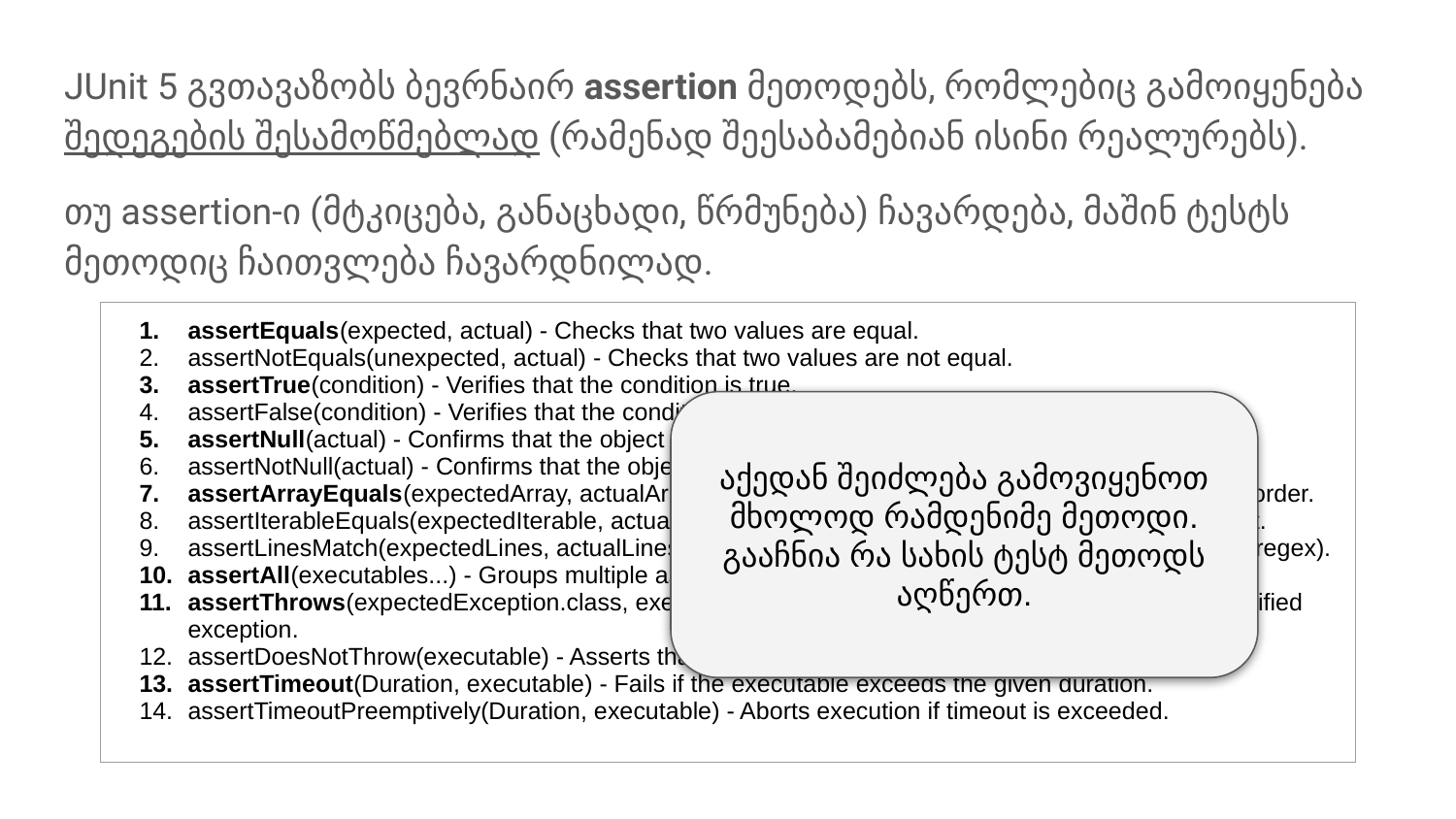

JUnit 5 გვთავაზობს ბევრნაირ assertion მეთოდებს, რომლებიც გამოიყენება შედეგების შესამოწმებლად (რამენად შეესაბამებიან ისინი რეალურებს).
თუ assertion-ი (მტკიცება, განაცხადი, წრმუნება) ჩავარდება, მაშინ ტესტს მეთოდიც ჩაითვლება ჩავარდნილად.

| assertEquals(expected, actual) - Checks that two values are equal. assertNotEquals(unexpected, actual) - Checks that two values are not equal. assertTrue(condition) - Verifies that the condition is true. assertFalse(condition) - Verifies that the condition is false. assertNull(actual) - Confirms that the object is null. assertNotNull(actual) - Confirms that the object is not null. assertArrayEquals(expectedArray, actualArray) - Asserts that two arrays are equal in content and order. assertIterableEquals(expectedIterable, actualIterable) - Compares two iterables element by element. assertLinesMatch(expectedLines, actualLines) - Compares two lists of strings line by line (supports regex). assertAll(executables...) - Groups multiple assertions and reports all failures. assertThrows(expectedException.class, executable) - Checks that a block of code throws the specified exception. assertDoesNotThrow(executable) - Asserts that no exception is thrown. assertTimeout(Duration, executable) - Fails if the executable exceeds the given duration. assertTimeoutPreemptively(Duration, executable) - Aborts execution if timeout is exceeded. |
| --- |
აქედან შეიძლება გამოვიყენოთ მხოლოდ რამდენიმე მეთოდი. გააჩნია რა სახის ტესტ მეთოდს აღწერთ.